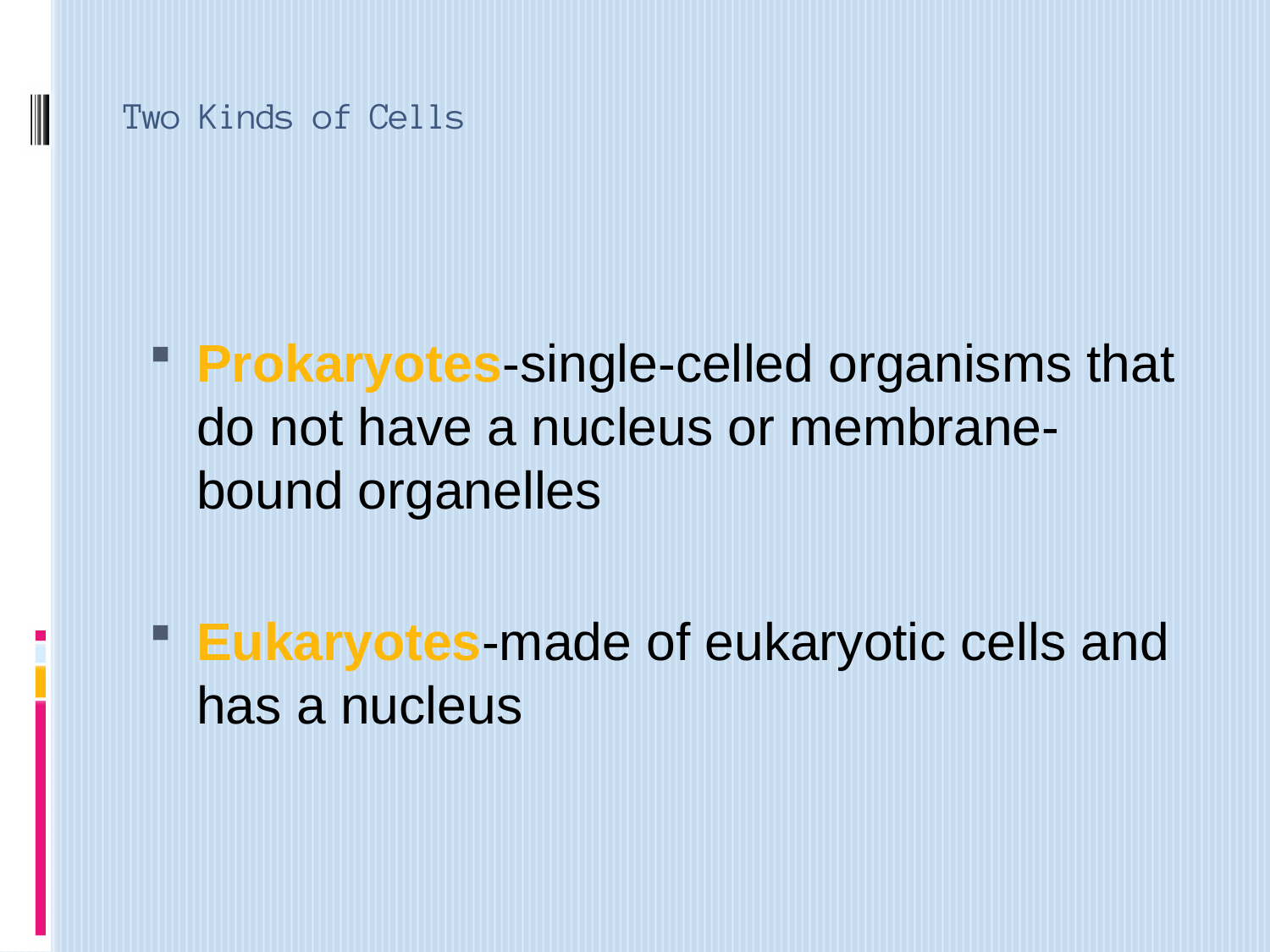

# Two Kinds of Cells

Prokaryotes-single-celled organisms that do not have a nucleus or membrane-bound organelles

Eukaryotes-made of eukaryotic cells and has a nucleus